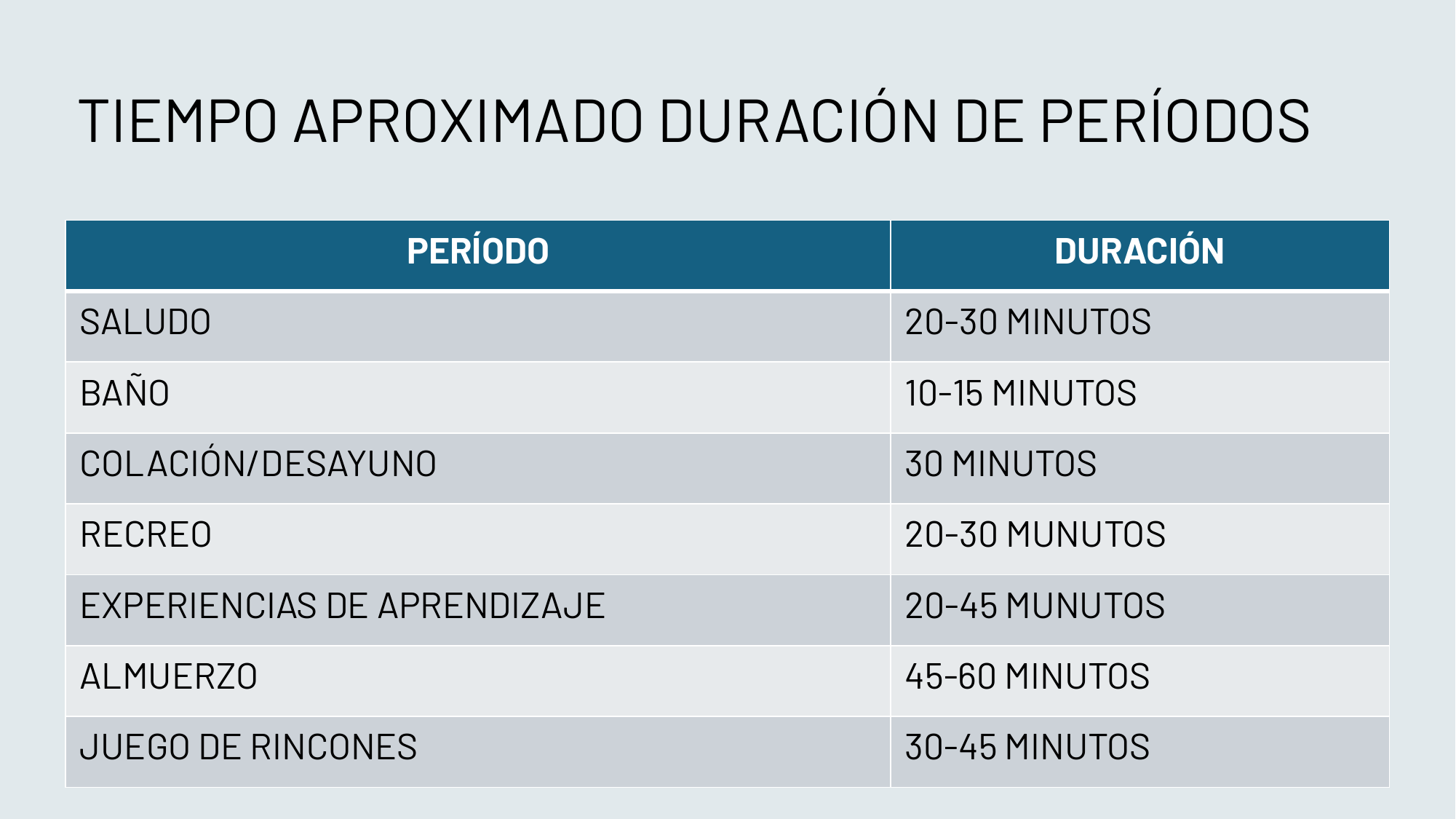

# TIEMPO APROXIMADO DURACIÓN DE PERÍODOS
| PERÍODO | DURACIÓN |
| --- | --- |
| SALUDO | 20-30 MINUTOS |
| BAÑO | 10-15 MINUTOS |
| COLACIÓN/DESAYUNO | 30 MINUTOS |
| RECREO | 20-30 MUNUTOS |
| EXPERIENCIAS DE APRENDIZAJE | 20-45 MUNUTOS |
| ALMUERZO | 45-60 MINUTOS |
| JUEGO DE RINCONES | 30-45 MINUTOS |